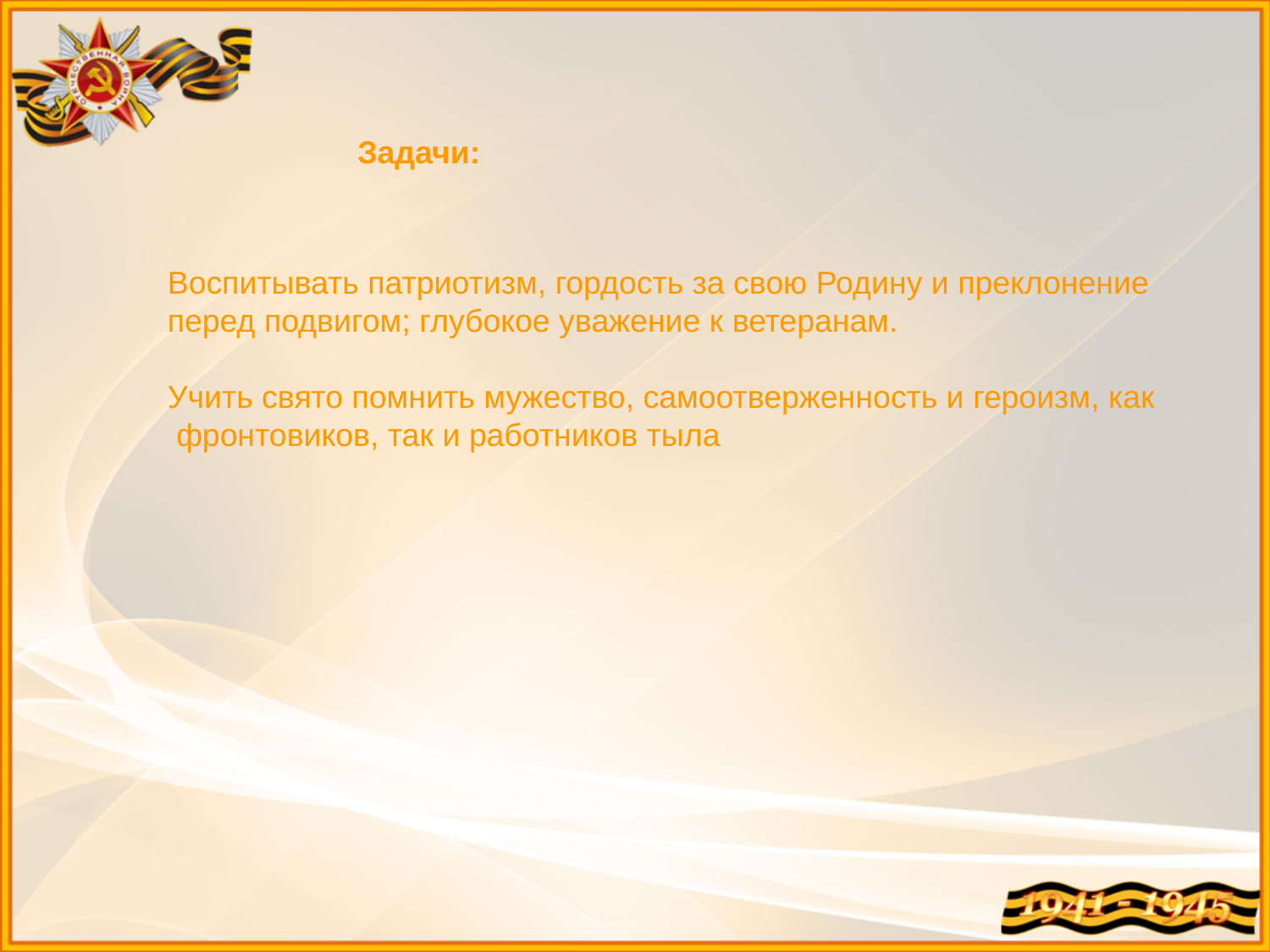

Задачи:
Воспитывать патриотизм, гордость за свою Родину и преклонение перед подвигом; глубокое уважение к ветеранам.

Учить свято помнить мужество, самоотверженность и героизм, как
 фронтовиков, так и работников тыла